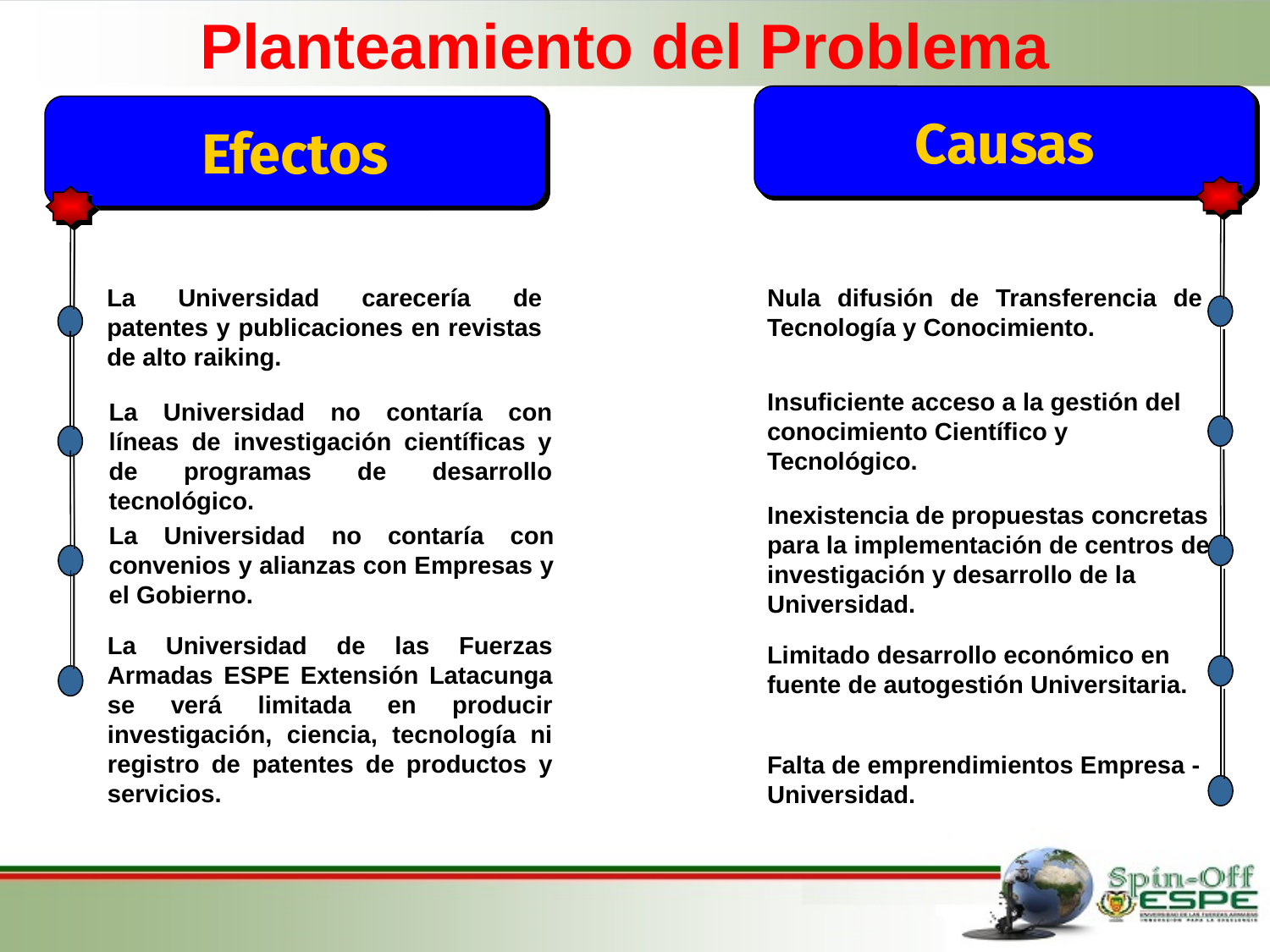

# Planteamiento del Problema
Causas

Nula difusión de Transferencia de Tecnología y Conocimiento.
Insuficiente acceso a la gestión del conocimiento Científico y Tecnológico.
Inexistencia de propuestas concretas para la implementación de centros de investigación y desarrollo de la Universidad.
Limitado desarrollo económico en fuente de autogestión Universitaria.
Falta de emprendimientos Empresa - Universidad.
Efectos

La Universidad carecería de patentes y publicaciones en revistas de alto raiking.

La Universidad no contaría con líneas de investigación científicas y de programas de desarrollo tecnológico.

La Universidad no contaría con convenios y alianzas con Empresas y el Gobierno.

La Universidad de las Fuerzas Armadas ESPE Extensión Latacunga se verá limitada en producir investigación, ciencia, tecnología ni registro de patentes de productos y servicios.